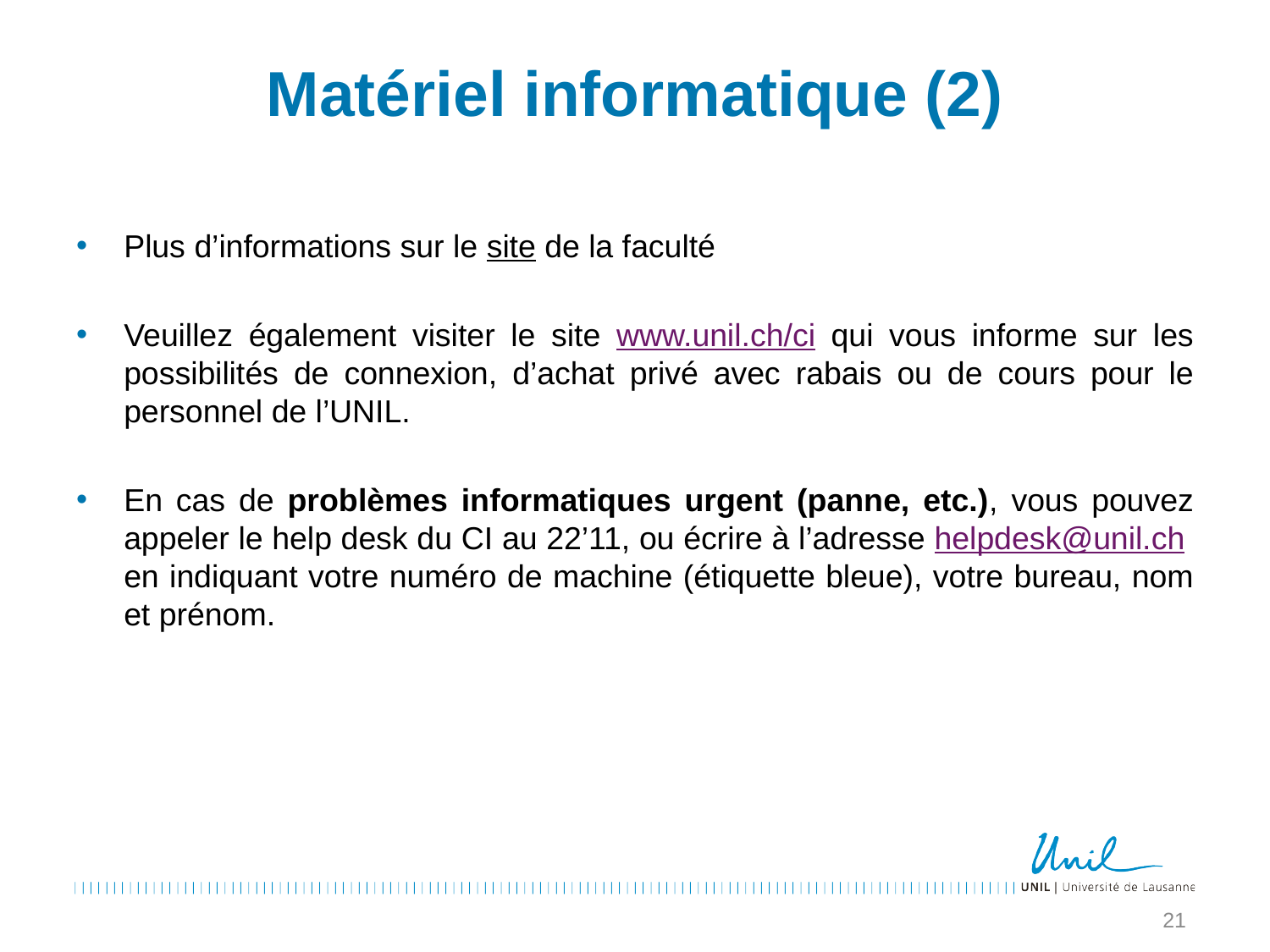

# Matériel informatique (2)

Plus d’informations sur le site de la faculté

Veuillez également visiter le site www.unil.ch/ci qui vous informe sur les possibilités de connexion, d’achat privé avec rabais ou de cours pour le personnel de l’UNIL.

En cas de problèmes informatiques urgent (panne, etc.), vous pouvez appeler le help desk du CI au 22’11, ou écrire à l’adresse helpdesk@unil.ch  en indiquant votre numéro de machine (étiquette bleue), votre bureau, nom et prénom.

21